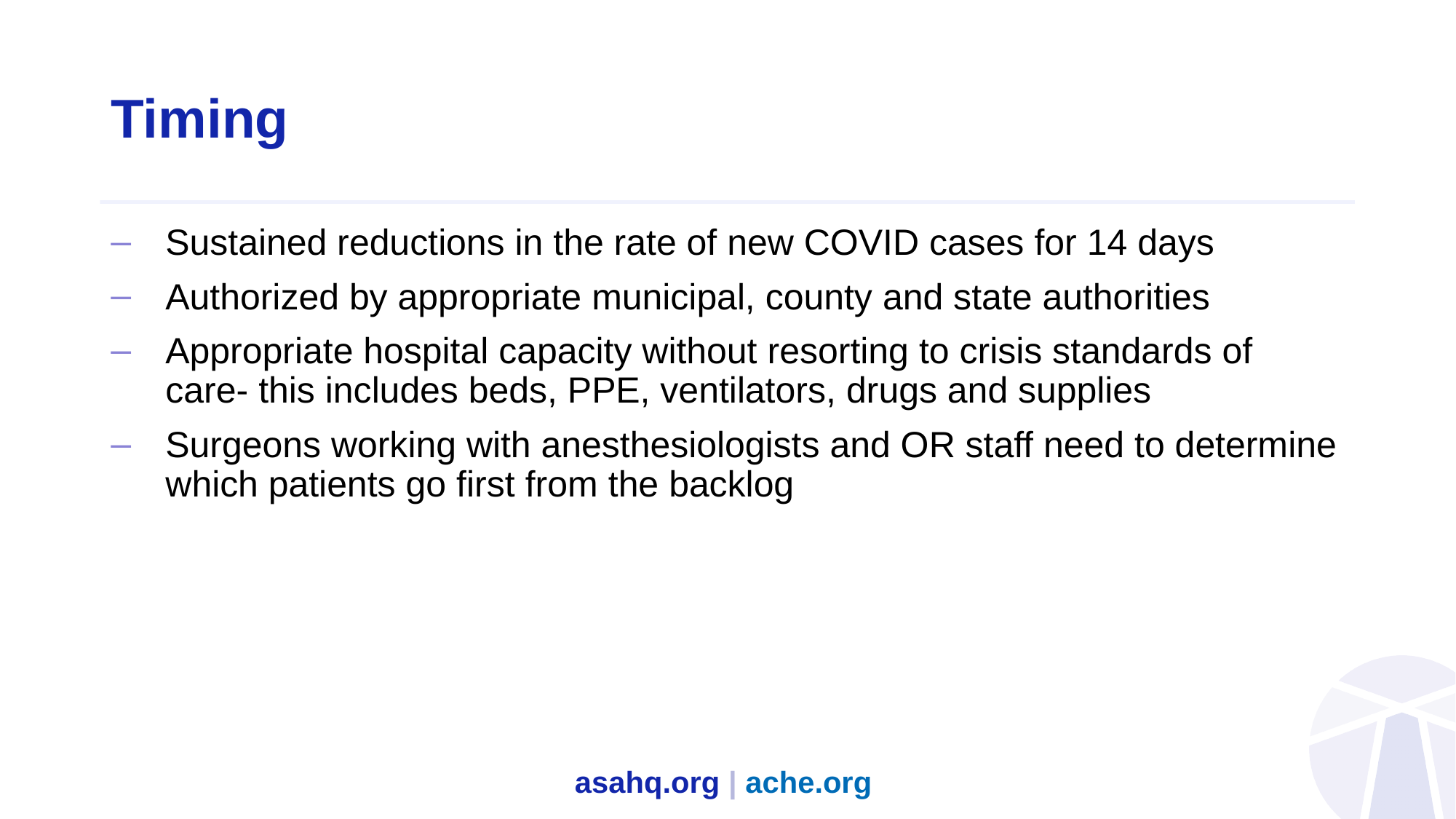

# Timing
Sustained reductions in the rate of new COVID cases for 14 days
Authorized by appropriate municipal, county and state authorities
Appropriate hospital capacity without resorting to crisis standards of care- this includes beds, PPE, ventilators, drugs and supplies
Surgeons working with anesthesiologists and OR staff need to determine which patients go first from the backlog

asahq.org | ache.org